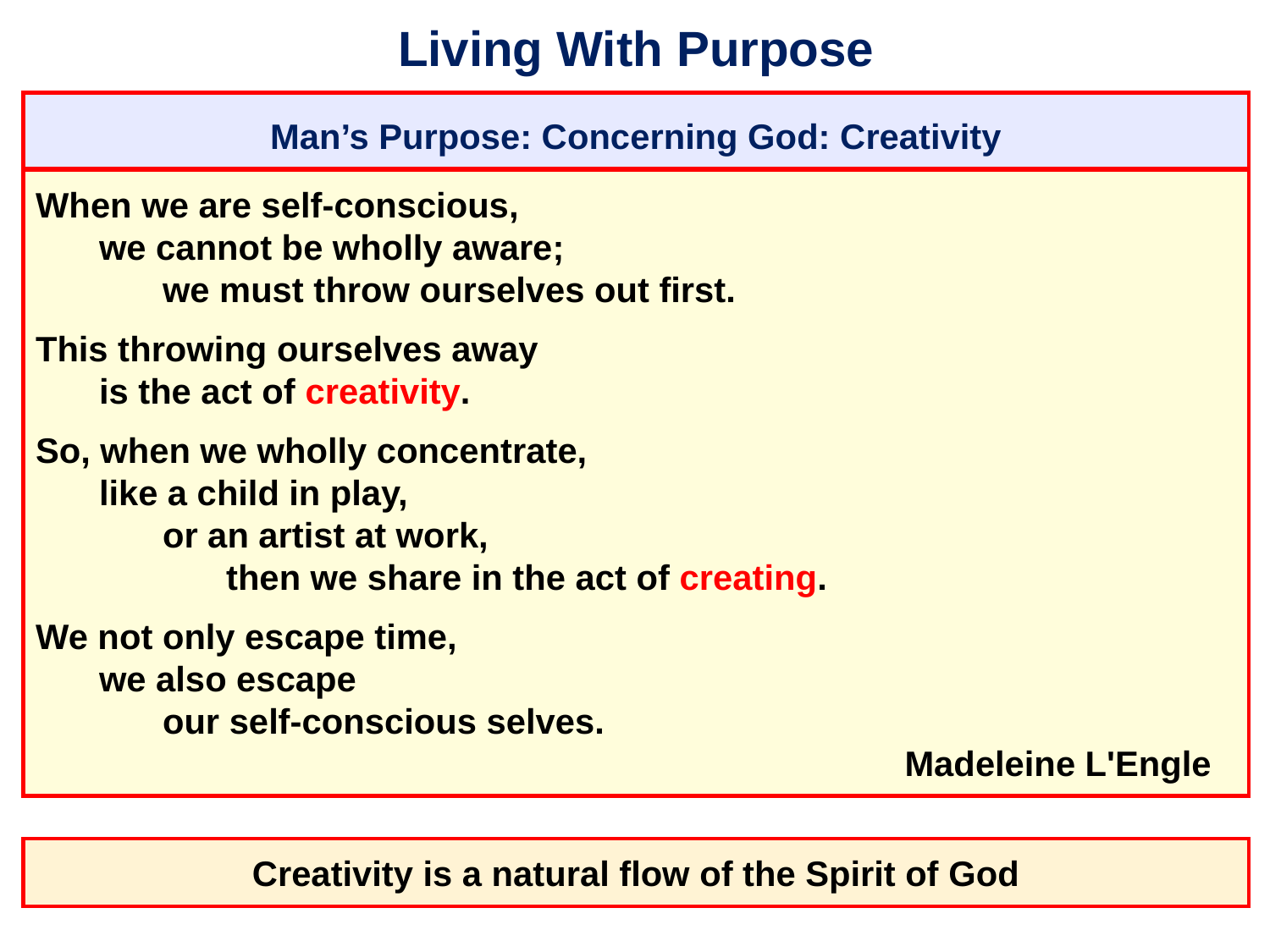

# Living With Purpose
Man’s Purpose: Concerning God: Creativity
When we are self-conscious,
	we cannot be wholly aware;
		we must throw ourselves out first.

This throwing ourselves away
	is the act of creativity.

So, when we wholly concentrate,
	like a child in play,
		or an artist at work,
			then we share in the act of creating.

We not only escape time,
	we also escape
		our self-conscious selves.
									           Madeleine L'Engle
Creativity is a natural flow of the Spirit of God